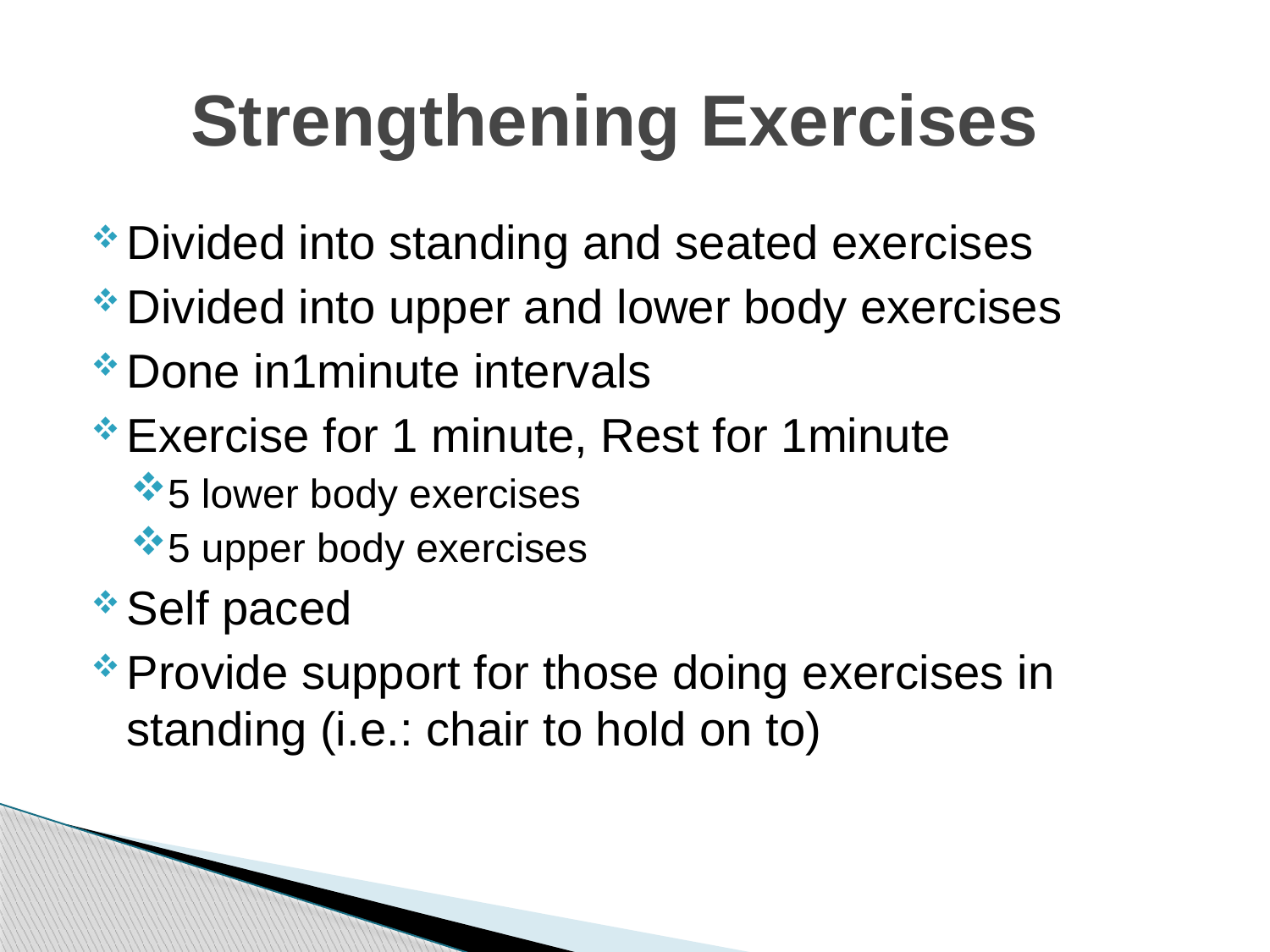

# Strengthening Exercises
Divided into standing and seated exercises
Divided into upper and lower body exercises
Done in1minute intervals
Exercise for 1 minute, Rest for 1minute
5 lower body exercises
5 upper body exercises
Self paced
Provide support for those doing exercises in standing (i.e.: chair to hold on to)